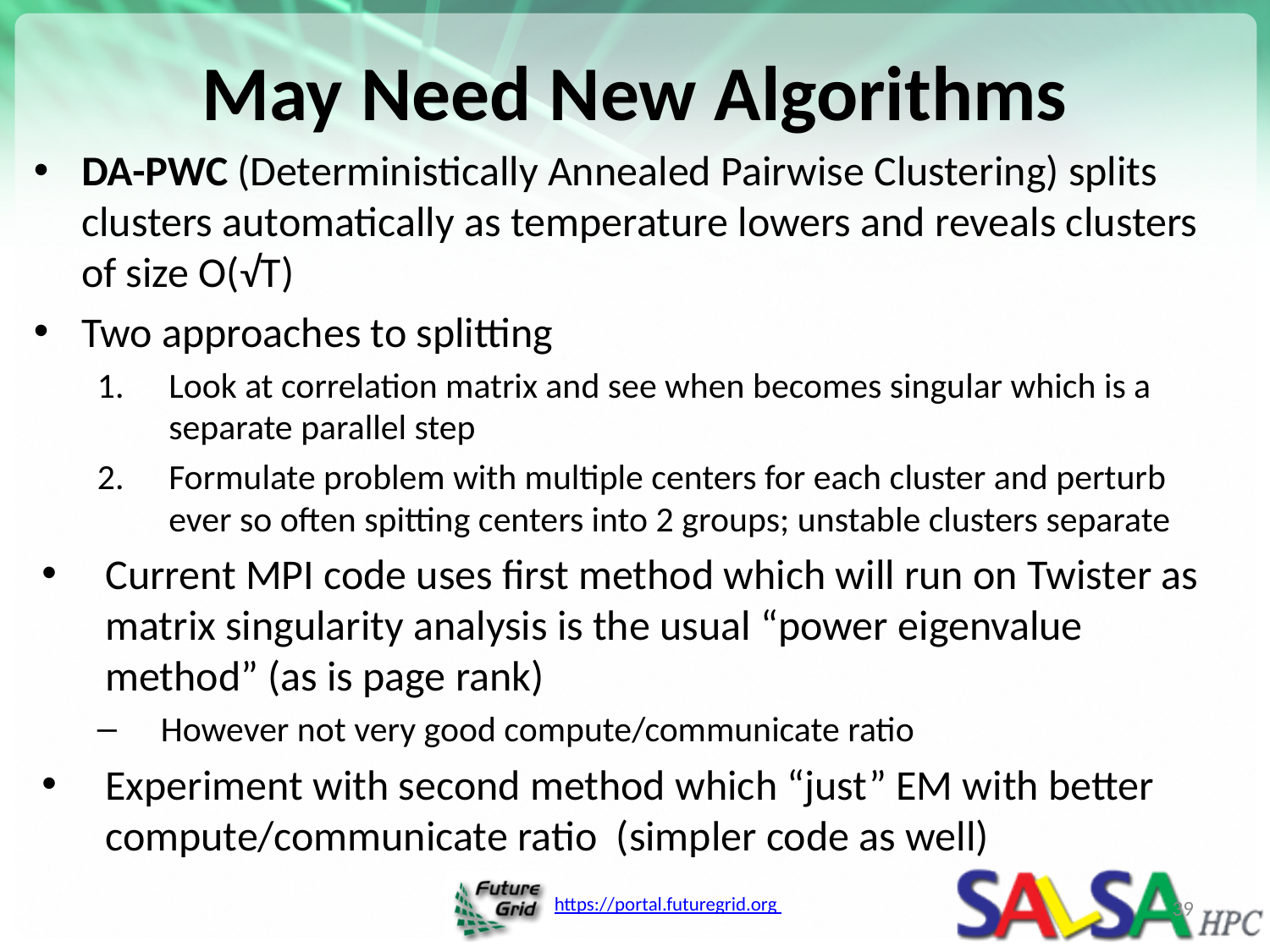

# May Need New Algorithms
DA-PWC (Deterministically Annealed Pairwise Clustering) splits clusters automatically as temperature lowers and reveals clusters of size O(√T)
Two approaches to splitting
Look at correlation matrix and see when becomes singular which is a separate parallel step
Formulate problem with multiple centers for each cluster and perturb ever so often spitting centers into 2 groups; unstable clusters separate
Current MPI code uses first method which will run on Twister as matrix singularity analysis is the usual “power eigenvalue method” (as is page rank)
However not very good compute/communicate ratio
Experiment with second method which “just” EM with better compute/communicate ratio  (simpler code as well)

39